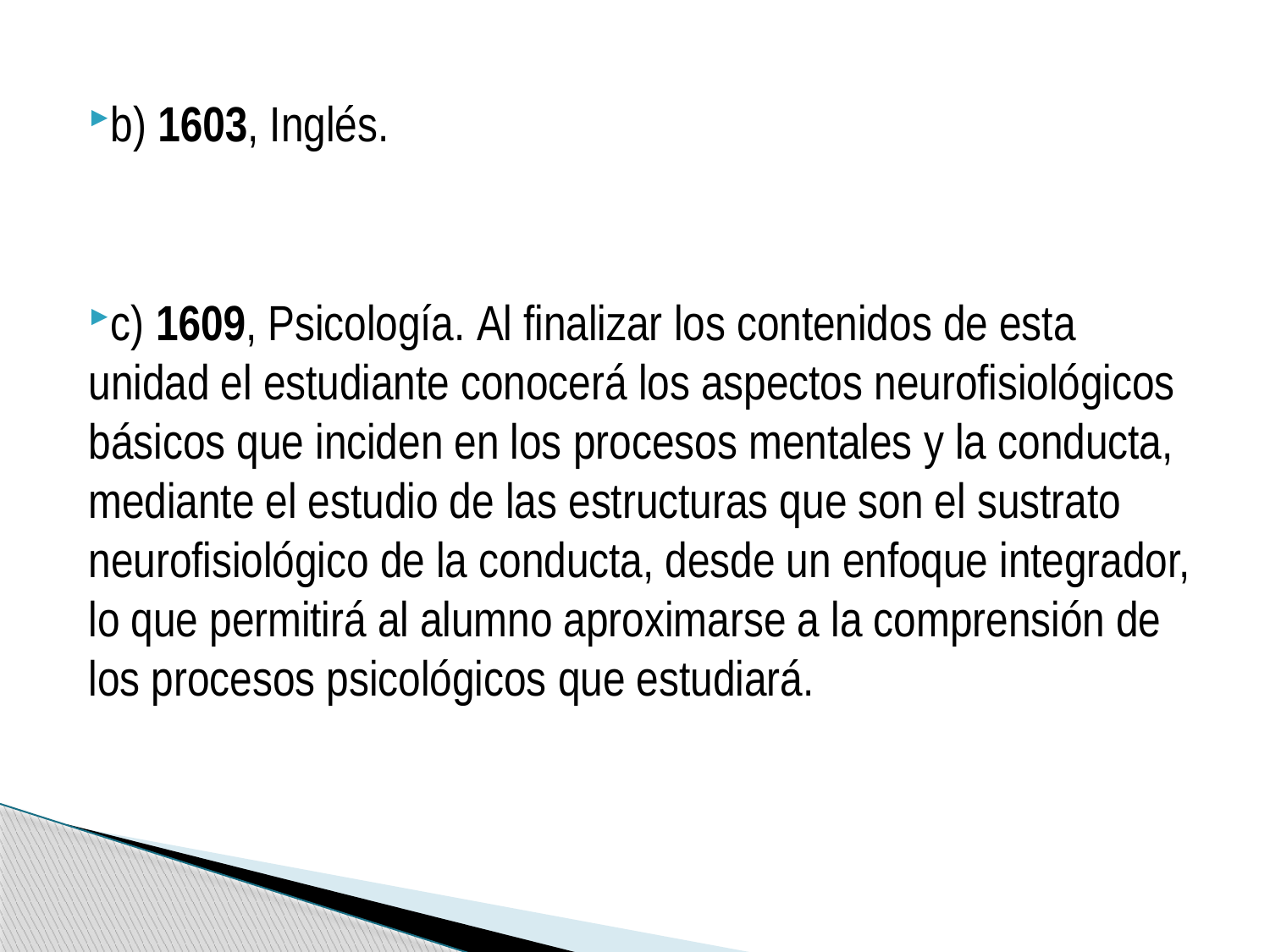

b) 1603, Inglés.

c) 1609, Psicología. Al finalizar los contenidos de esta unidad el estudiante conocerá los aspectos neurofisiológicos básicos que inciden en los procesos mentales y la conducta, mediante el estudio de las estructuras que son el sustrato neurofisiológico de la conducta, desde un enfoque integrador, lo que permitirá al alumno aproximarse a la comprensión de los procesos psicológicos que estudiará.